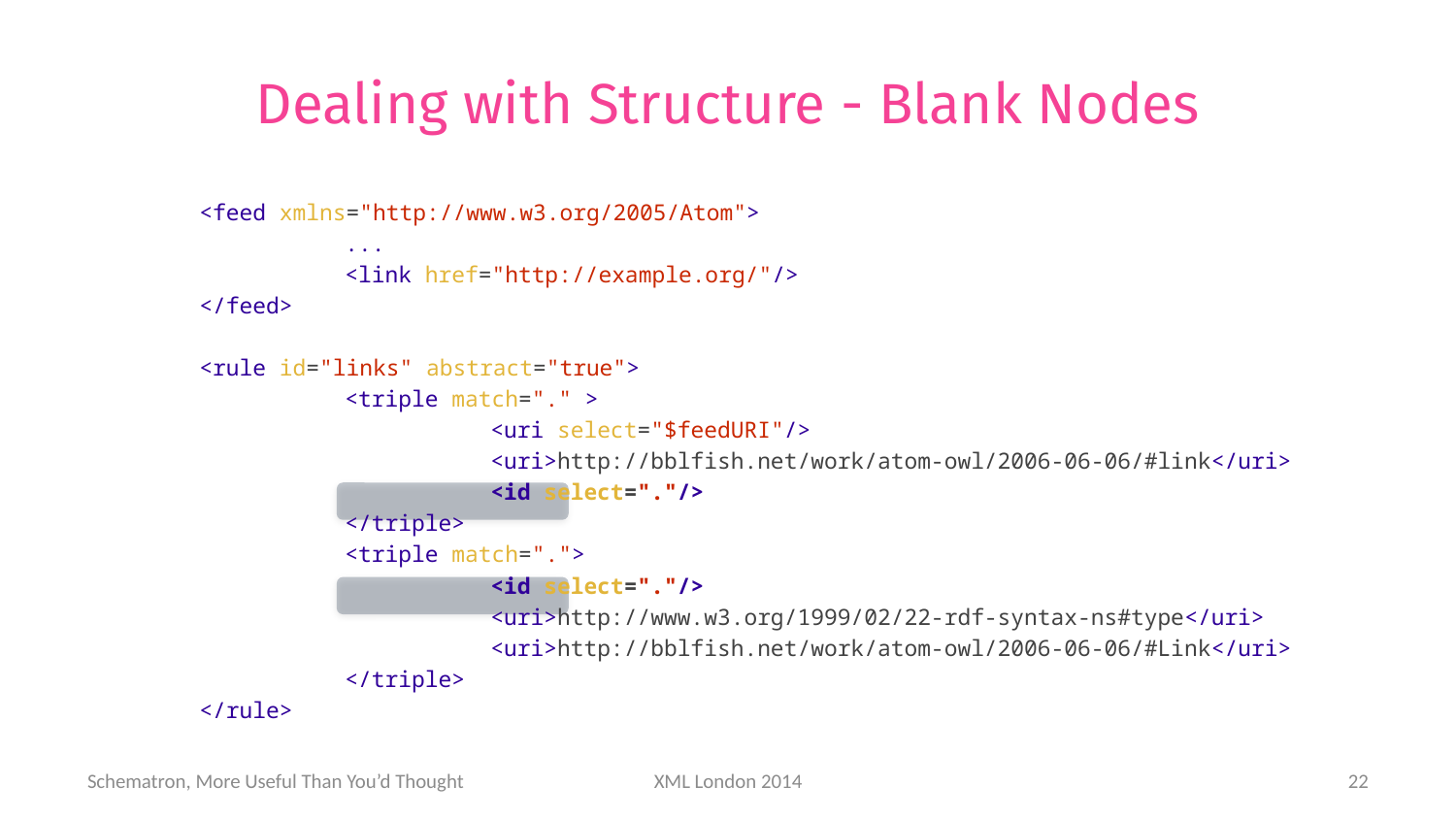

# Dealing with Structure - Blank Nodes
<feed xmlns="http://www.w3.org/2005/Atom">
	...
	<link href="http://example.org/"/>
</feed>

<rule id="links" abstract="true">
	<triple match="." >
		<uri select="$feedURI"/>
		<uri>http://bblfish.net/work/atom-owl/2006-06-06/#link</uri>
		<id select="."/>
	</triple>
	<triple match=".">
		<id select="."/>
		<uri>http://www.w3.org/1999/02/22-rdf-syntax-ns#type</uri>
		<uri>http://bblfish.net/work/atom-owl/2006-06-06/#Link</uri>
	</triple>
</rule>

Schematron, More Useful Than You’d Thought
XML London 2014
22